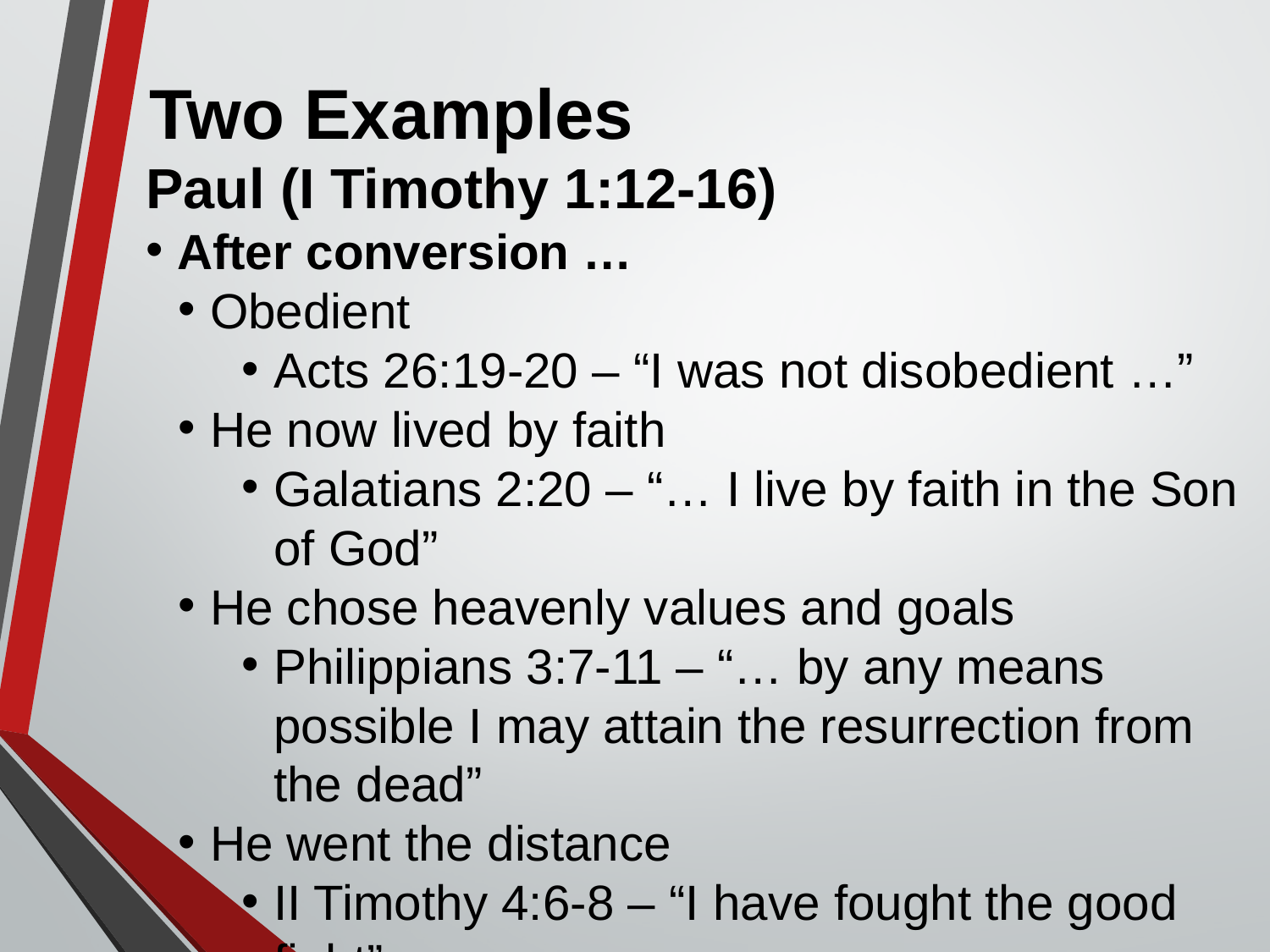

# Two Examples
Paul (I Timothy 1:12-16)
After conversion …
Obedient
Acts 26:19-20 – “I was not disobedient …”
He now lived by faith
Galatians 2:20 – “… I live by faith in the Son of God”
He chose heavenly values and goals
Philippians 3:7-11 – “… by any means possible I may attain the resurrection from the dead”
He went the distance
II Timothy 4:6-8 – “I have fought the good fight”